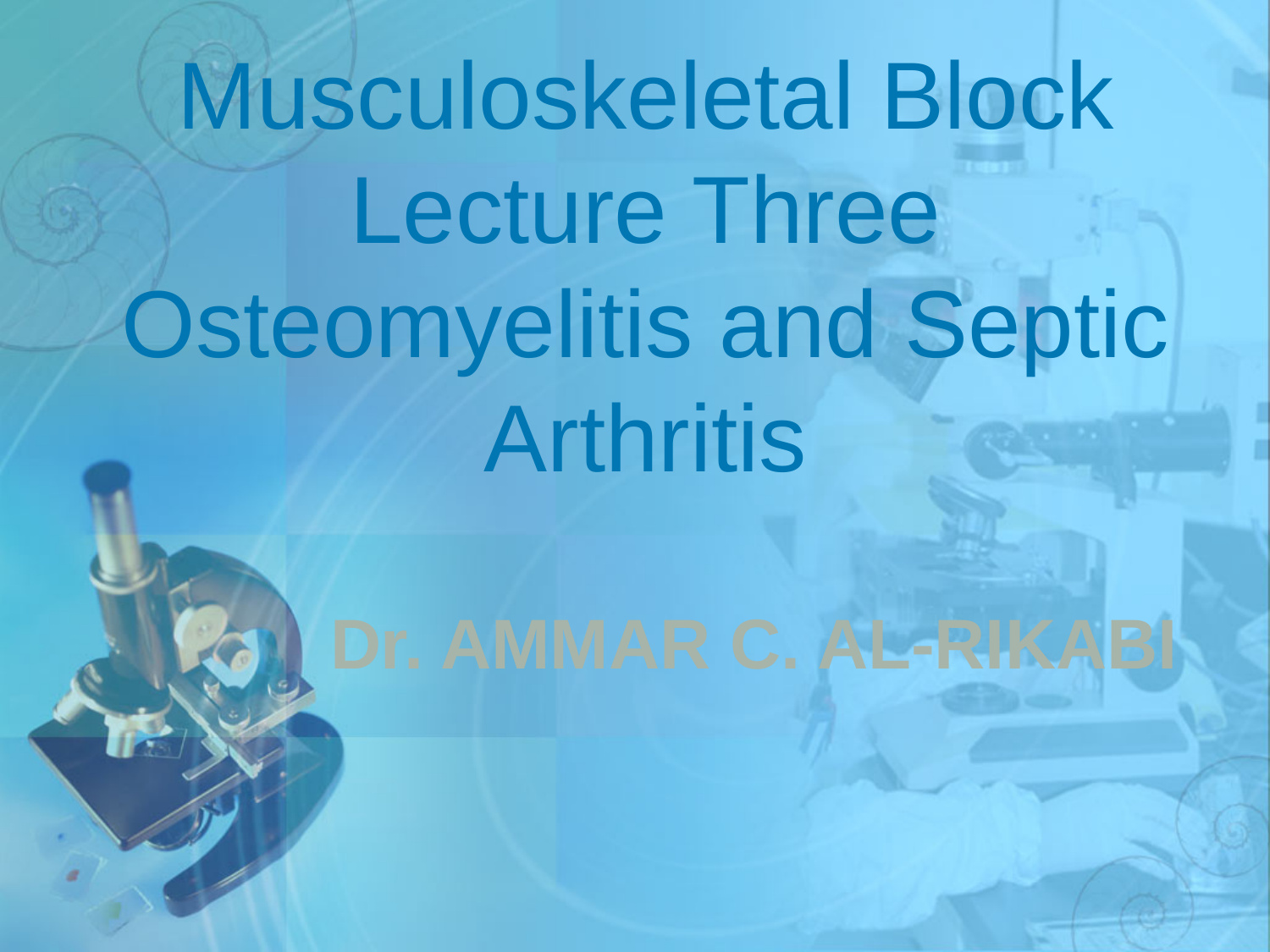

Musculoskeletal Block
Lecture Three
Osteomyelitis and Septic Arthritis
Dr. AMMAR C. AL-RIKABI